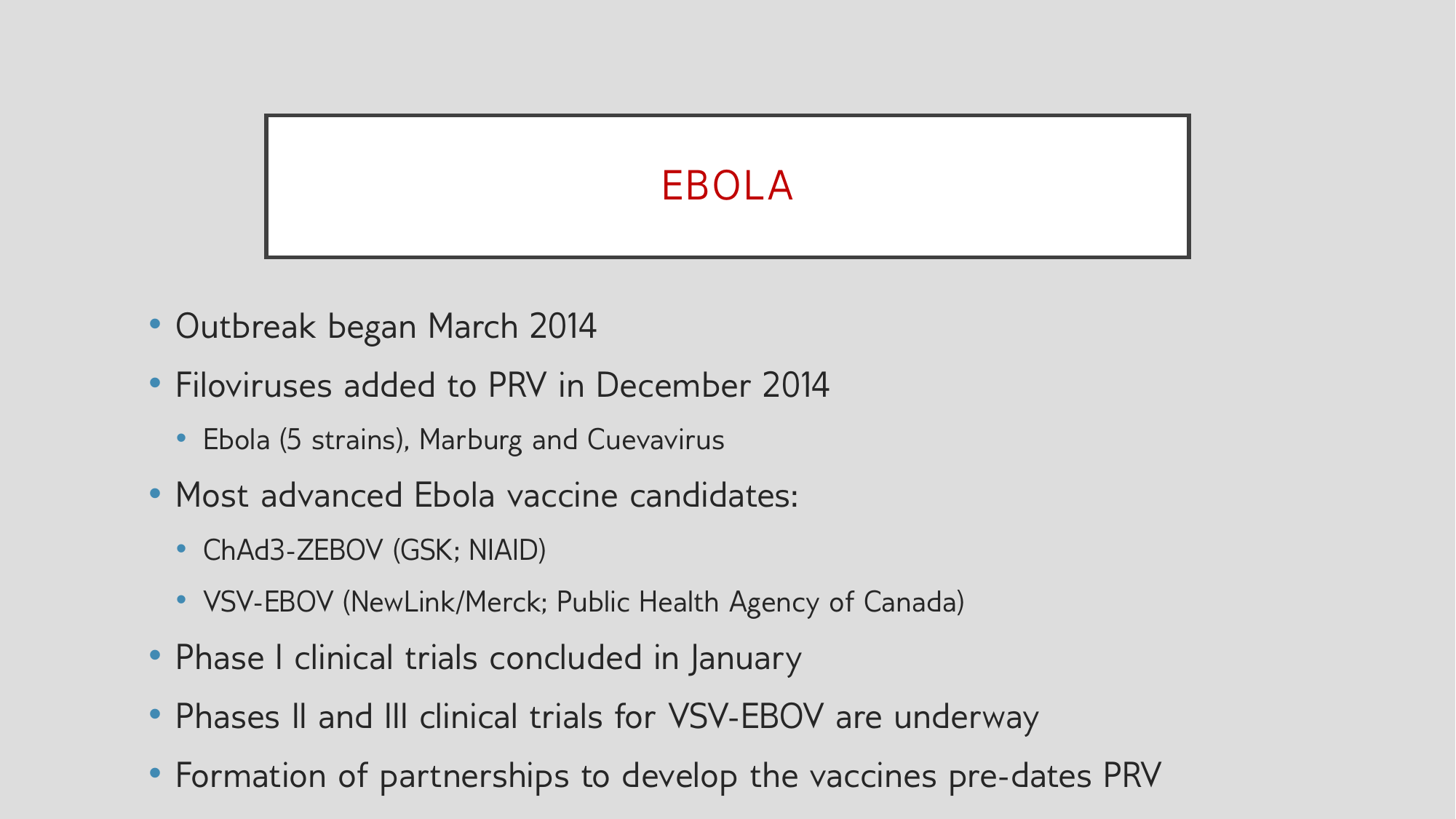

# Ebola
Outbreak began March 2014
Filoviruses added to PRV in December 2014
Ebola (5 strains), Marburg and Cuevavirus
Most advanced Ebola vaccine candidates:
ChAd3-ZEBOV (GSK; NIAID)
VSV-EBOV (NewLink/Merck; Public Health Agency of Canada)
Phase I clinical trials concluded in January
Phases II and III clinical trials for VSV-EBOV are underway
Formation of partnerships to develop the vaccines pre-dates PRV